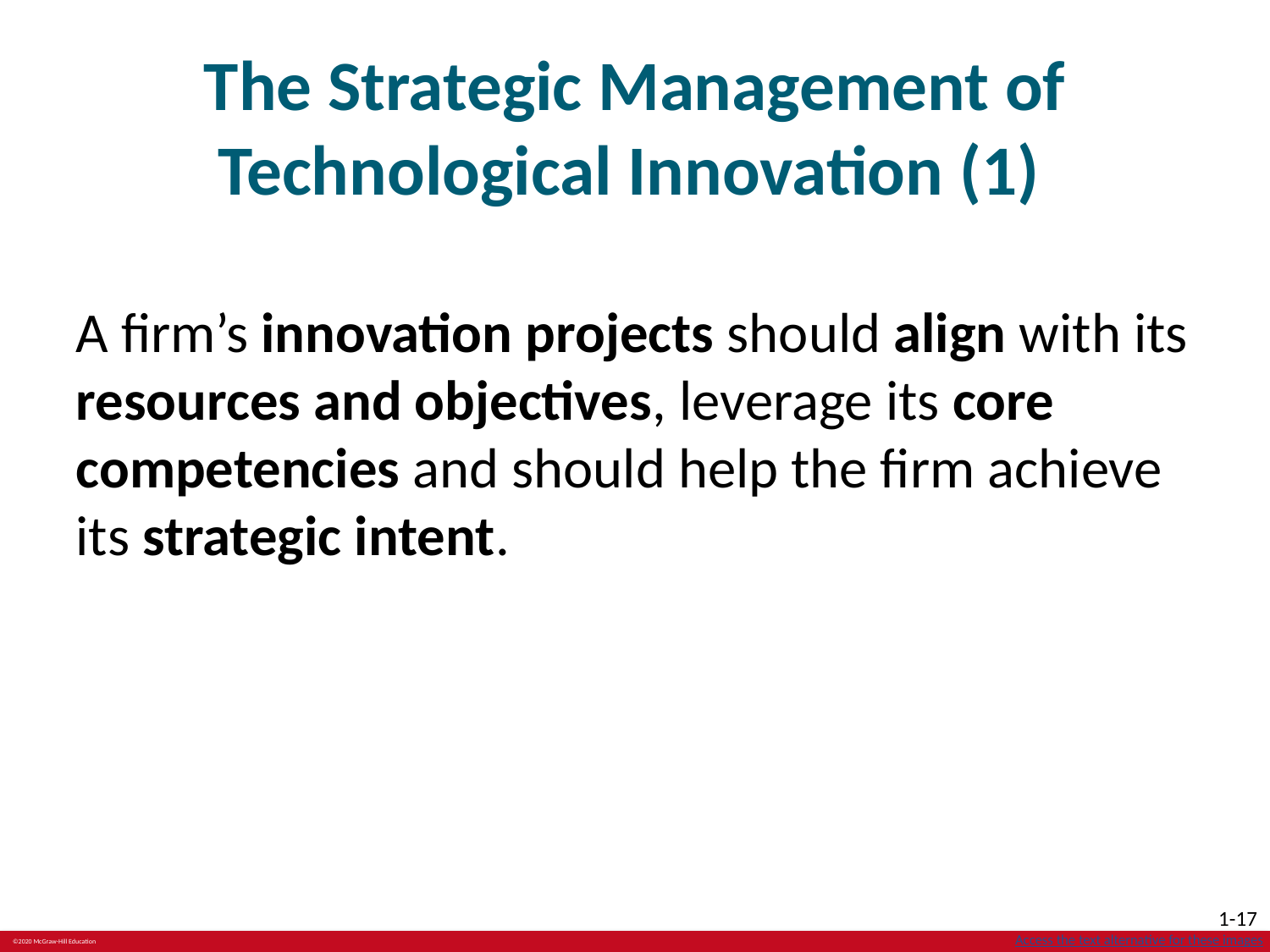

# The Strategic Management of Technological Innovation (1)

A firm’s innovation projects should align with its resources and objectives, leverage its core competencies and should help the firm achieve its strategic intent.

Access the text alternative for these images